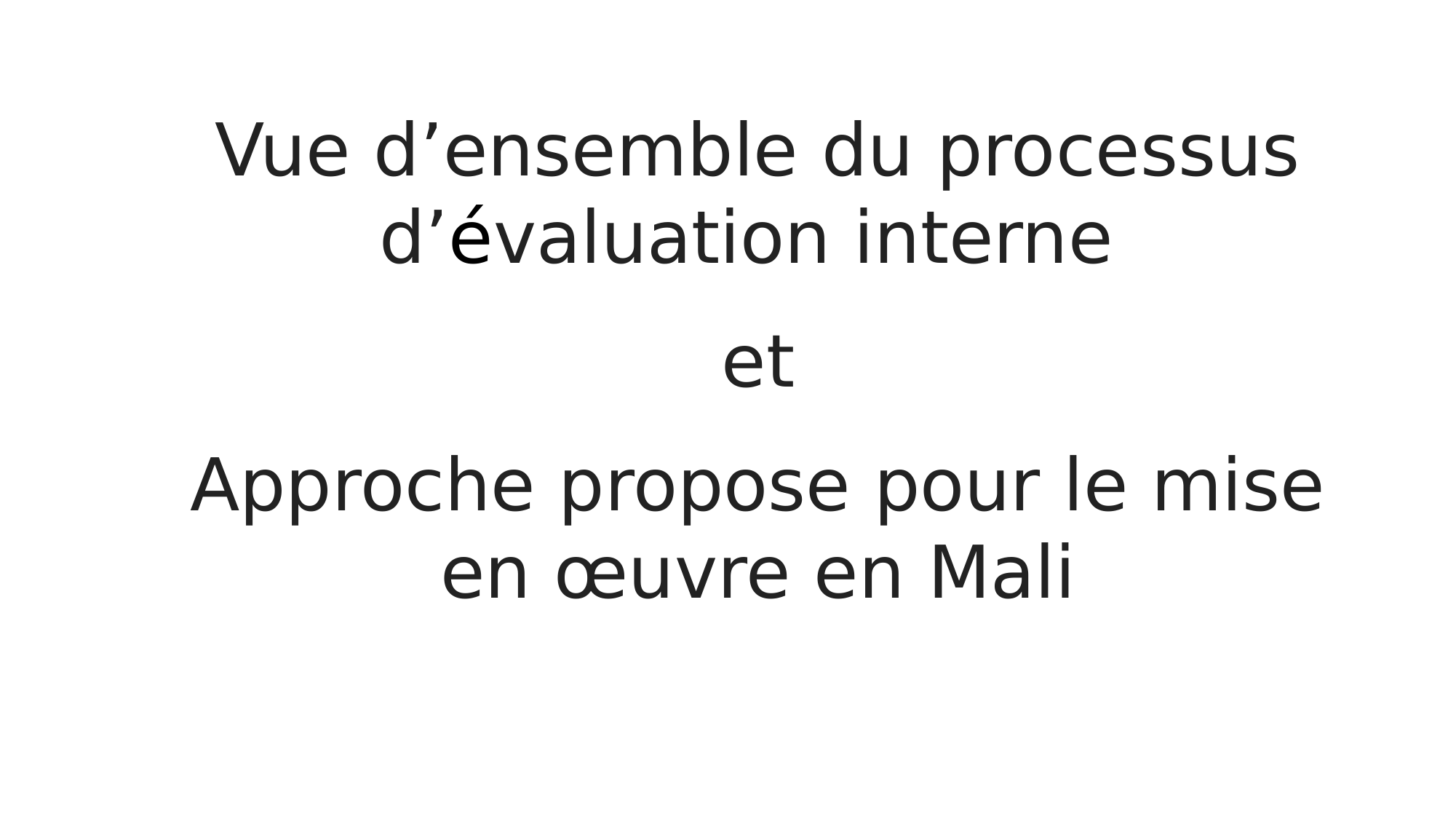

Vue d’ensemble du processus d’évaluation interne

et

Approche propose pour le mise en œuvre en Mali